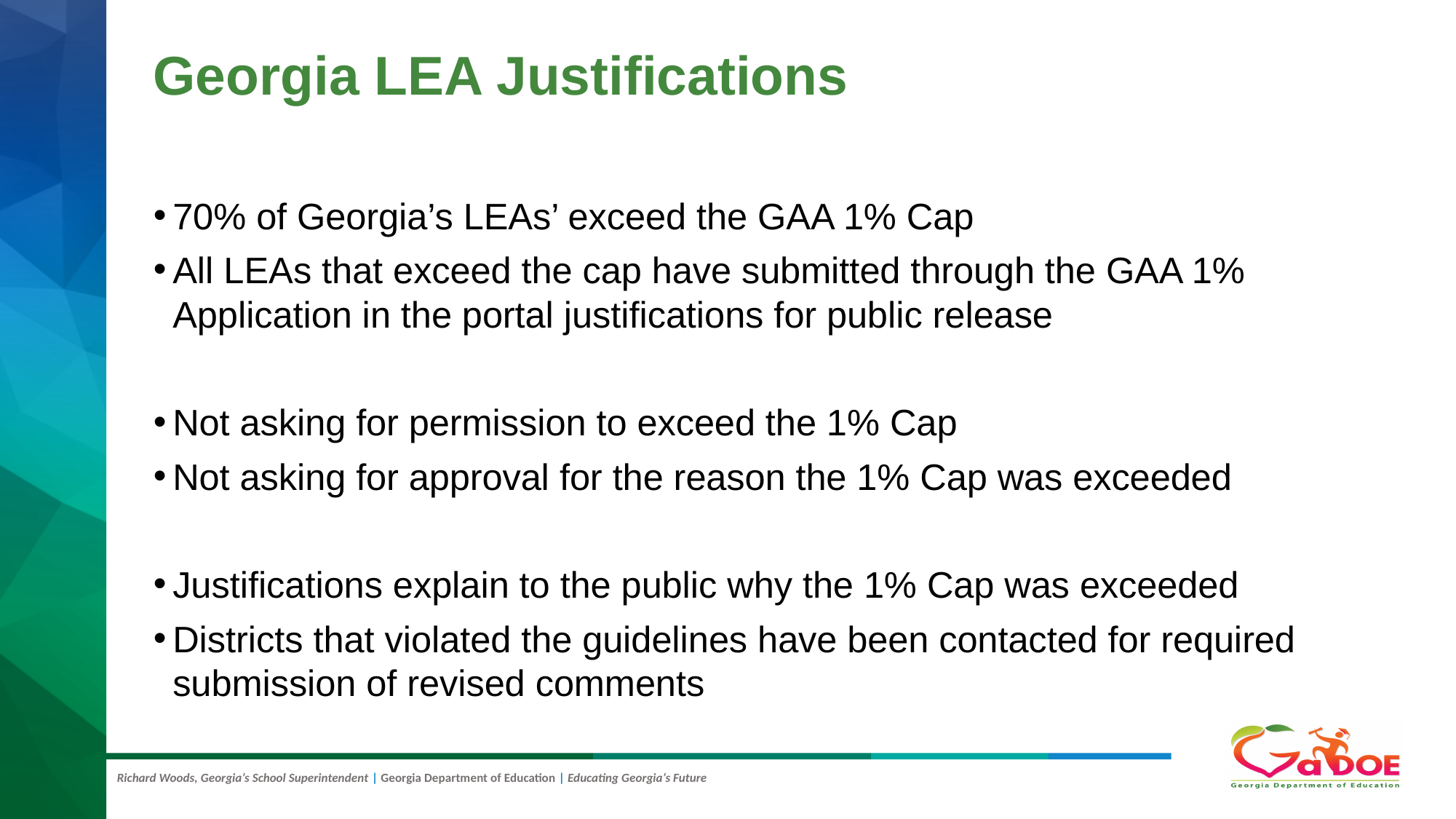

# Georgia LEA Justifications
70% of Georgia’s LEAs’ exceed the GAA 1% Cap
All LEAs that exceed the cap have submitted through the GAA 1% Application in the portal justifications for public release

Not asking for permission to exceed the 1% Cap
Not asking for approval for the reason the 1% Cap was exceeded

Justifications explain to the public why the 1% Cap was exceeded
Districts that violated the guidelines have been contacted for required submission of revised comments